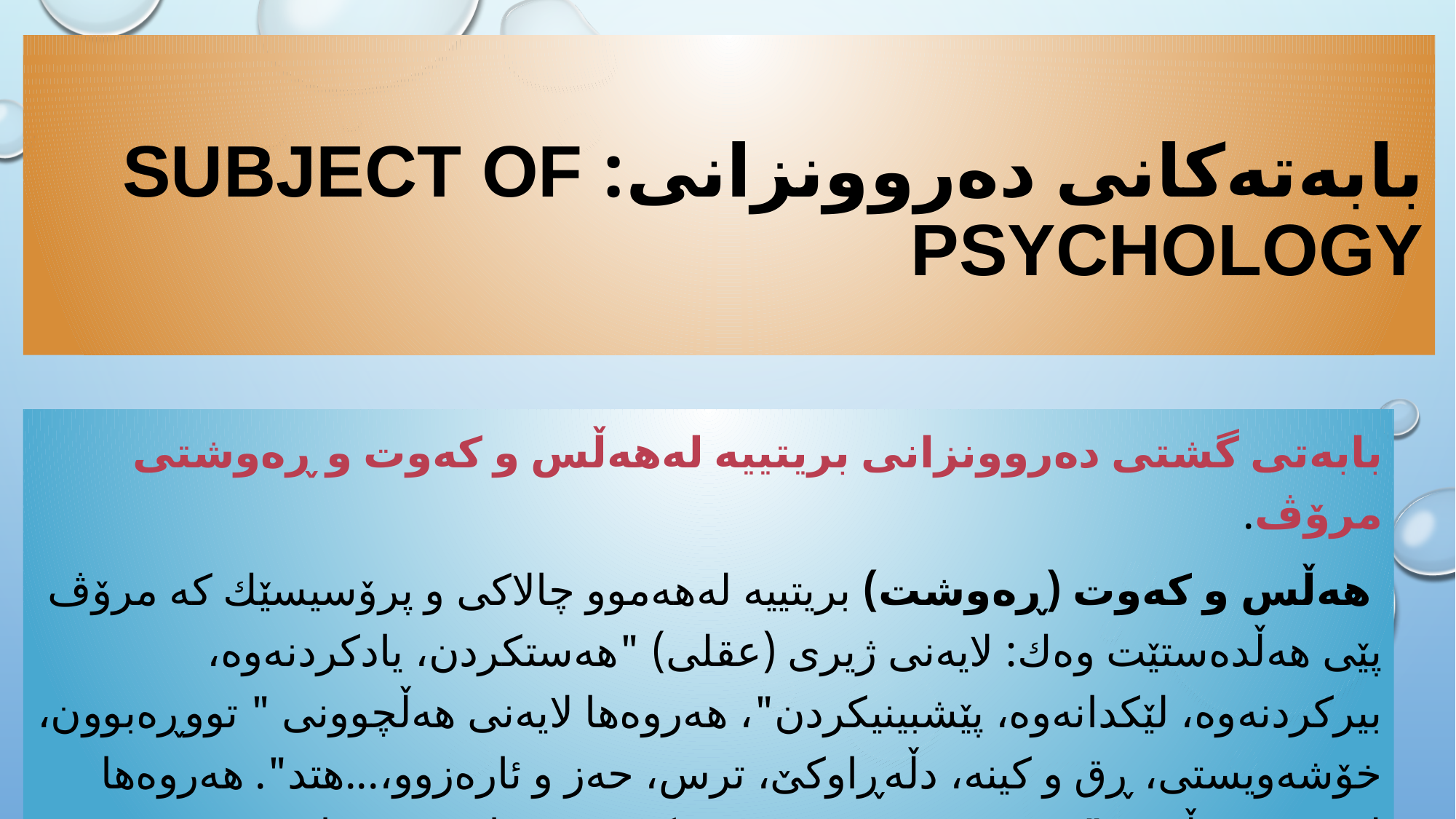

# بابەتەکانی دەروونزانی: Subject of psychology
بابەتی گشتی دەروونزانی بریتییە لەهەڵس و كەوت و ڕەوشتی مرۆڤ.
 هەڵس و كەوت (ڕەوشت) بریتییە لەهەموو چالاكی و پرۆسیسێك كە مرۆڤ پێی هەڵدەستێت وەك: لایەنی ژیری (عقلی) "هەستكردن، یادكردنەوە، بیركردنەوە، لێكدانەوە، پێشبینیكردن"، هەروەها لایەنی هەڵچوونی " تووڕەبوون، خۆشەویستی، ڕق و كینە، دڵەڕاوكێ، ترس، حەز و ئارەزوو،...هتد". هەروەها لایەنی جووڵەیی "نووسین، ڕۆیشتن، قسەكردن، سواربوونی ماشێن، چاپكردن...هتد".